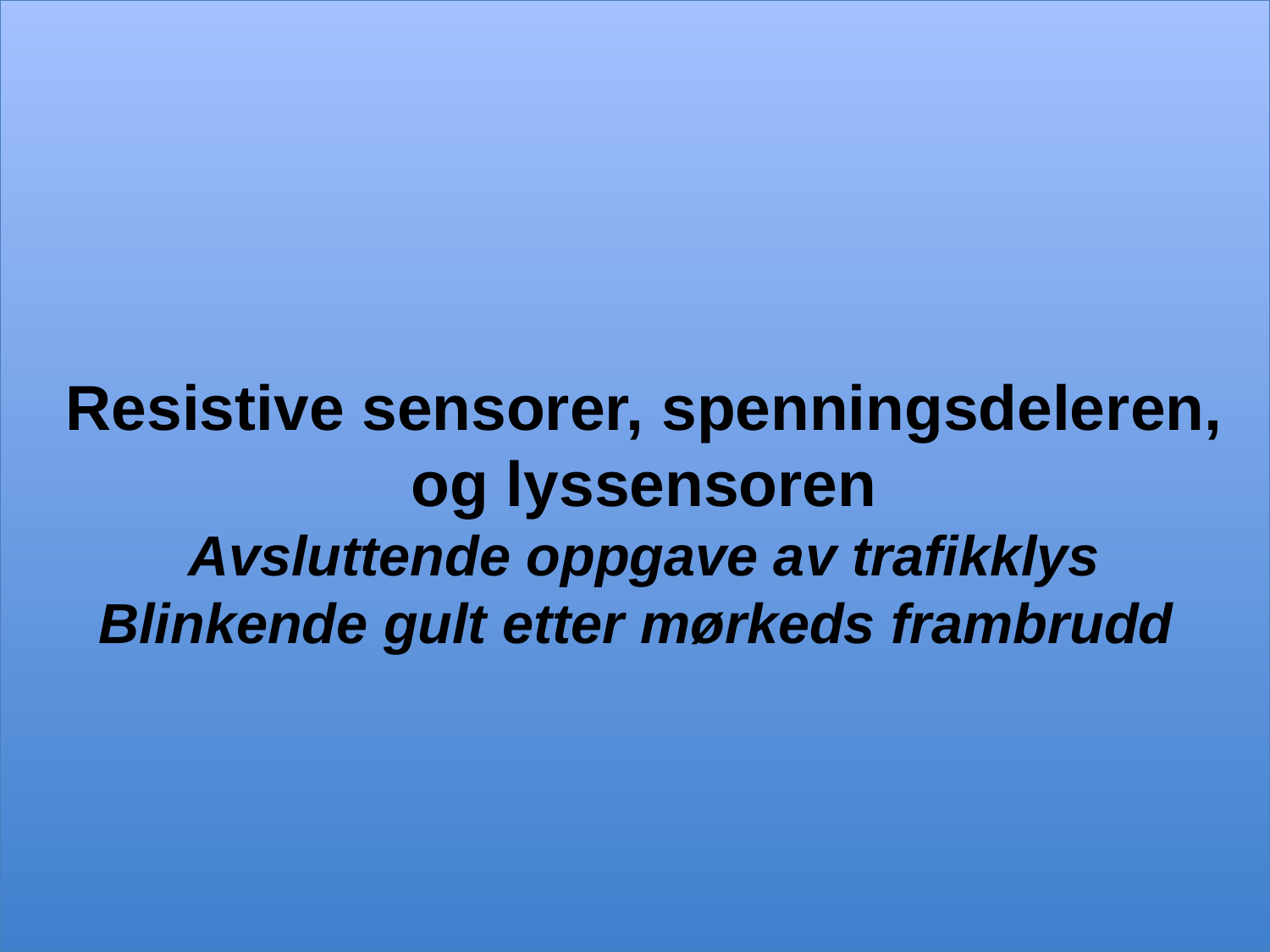

# Resistive sensorer, spenningsdeleren, og lyssensoren Avsluttende oppgave av trafikklys Blinkende gult etter mørkeds frambrudd